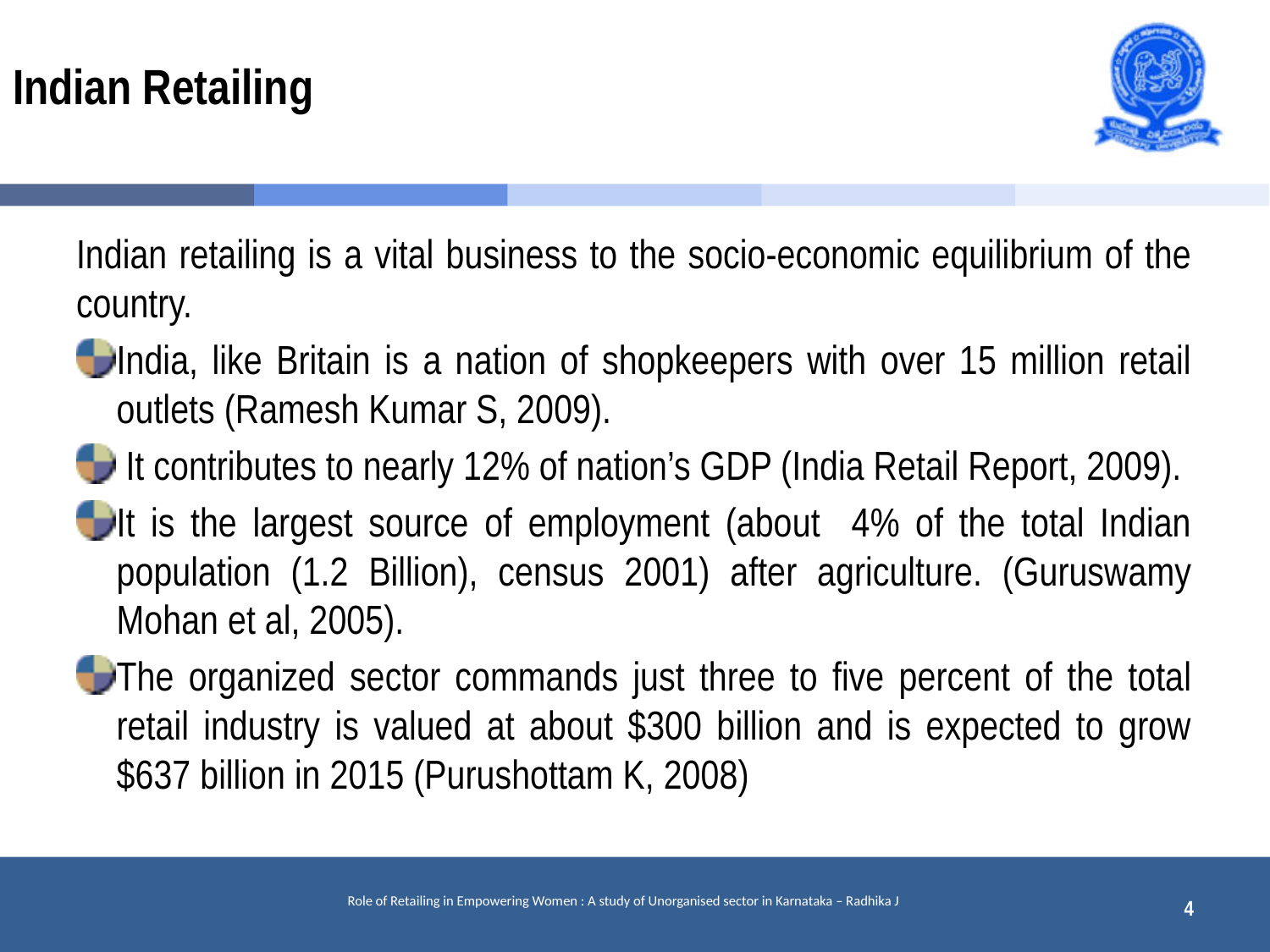

# Indian Retailing
Indian retailing is a vital business to the socio-economic equilibrium of the country.
India, like Britain is a nation of shopkeepers with over 15 million retail outlets (Ramesh Kumar S, 2009).
 It contributes to nearly 12% of nation’s GDP (India Retail Report, 2009).
It is the largest source of employment (about  4% of the total Indian population (1.2 Billion), census 2001) after agriculture. (Guruswamy Mohan et al, 2005).
The organized sector commands just three to five percent of the total retail industry is valued at about $300 billion and is expected to grow $637 billion in 2015 (Purushottam K, 2008)
4